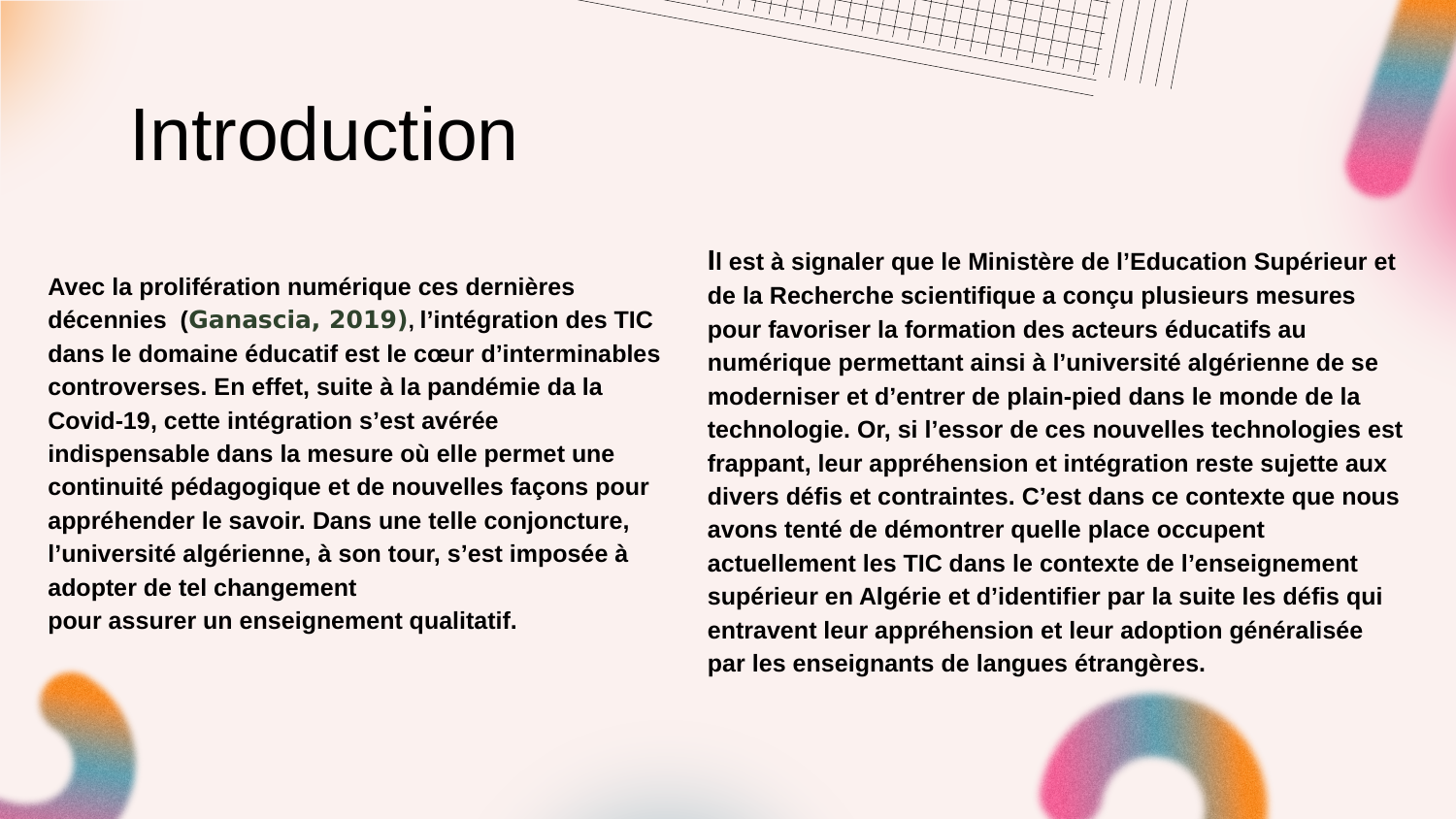

# Introduction
Il est à signaler que le Ministère de l’Education Supérieur et de la Recherche scientifique a conçu plusieurs mesures pour favoriser la formation des acteurs éducatifs au numérique permettant ainsi à l’université algérienne de se moderniser et d’entrer de plain-pied dans le monde de la technologie. Or, si l’essor de ces nouvelles technologies est frappant, leur appréhension et intégration reste sujette aux divers défis et contraintes. C’est dans ce contexte que nous avons tenté de démontrer quelle place occupent actuellement les TIC dans le contexte de l’enseignement supérieur en Algérie et d’identifier par la suite les défis qui entravent leur appréhension et leur adoption généralisée par les enseignants de langues étrangères.
Avec la prolifération numérique ces dernières décennies  (Ganascia, 2019), l’intégration des TIC dans le domaine éducatif est le cœur d’interminables controverses. En effet, suite à la pandémie da la Covid-19, cette intégration s’est avérée indispensable dans la mesure où elle permet une continuité pédagogique et de nouvelles façons pour appréhender le savoir. Dans une telle conjoncture, l’université algérienne, à son tour, s’est imposée à adopter de tel changement
pour assurer un enseignement qualitatif.